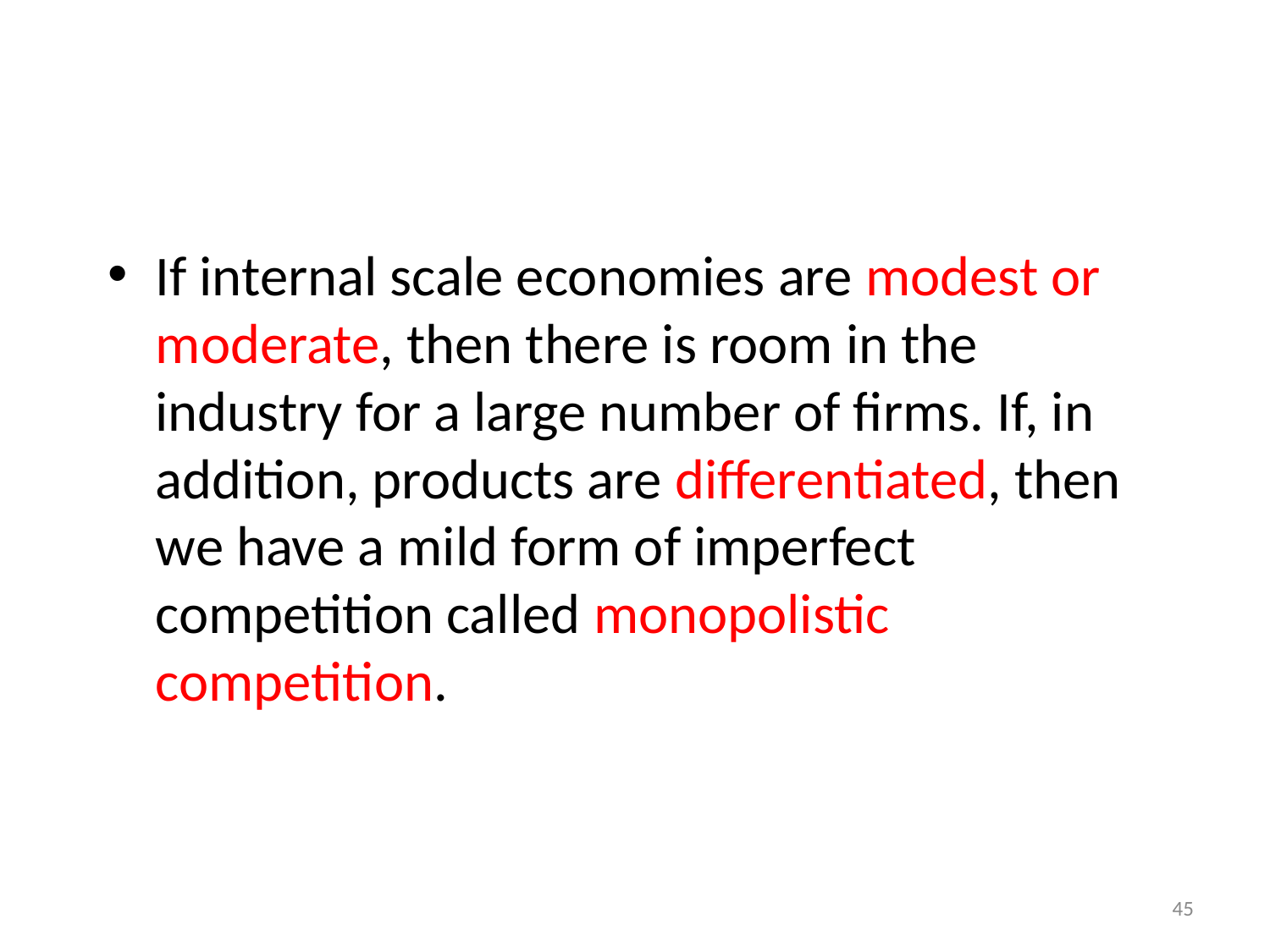

#
If internal scale economies are modest or moderate, then there is room in the industry for a large number of firms. If, in addition, products are differentiated, then we have a mild form of imperfect competition called monopolistic competition.
45